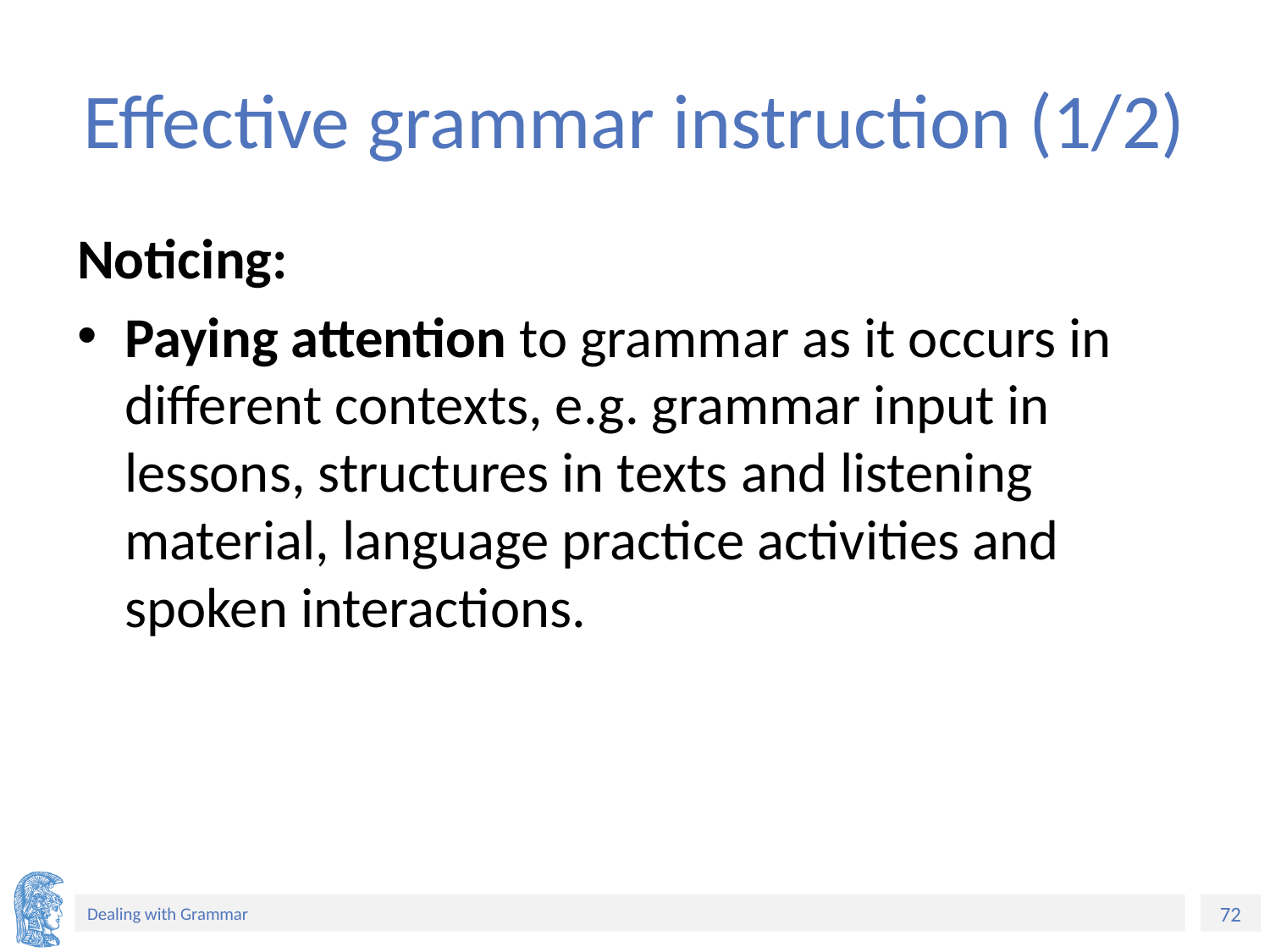

# Effective grammar instruction (1/2)
Noticing:
Paying attention to grammar as it occurs in different contexts, e.g. grammar input in lessons, structures in texts and listening material, language practice activities and spoken interactions.